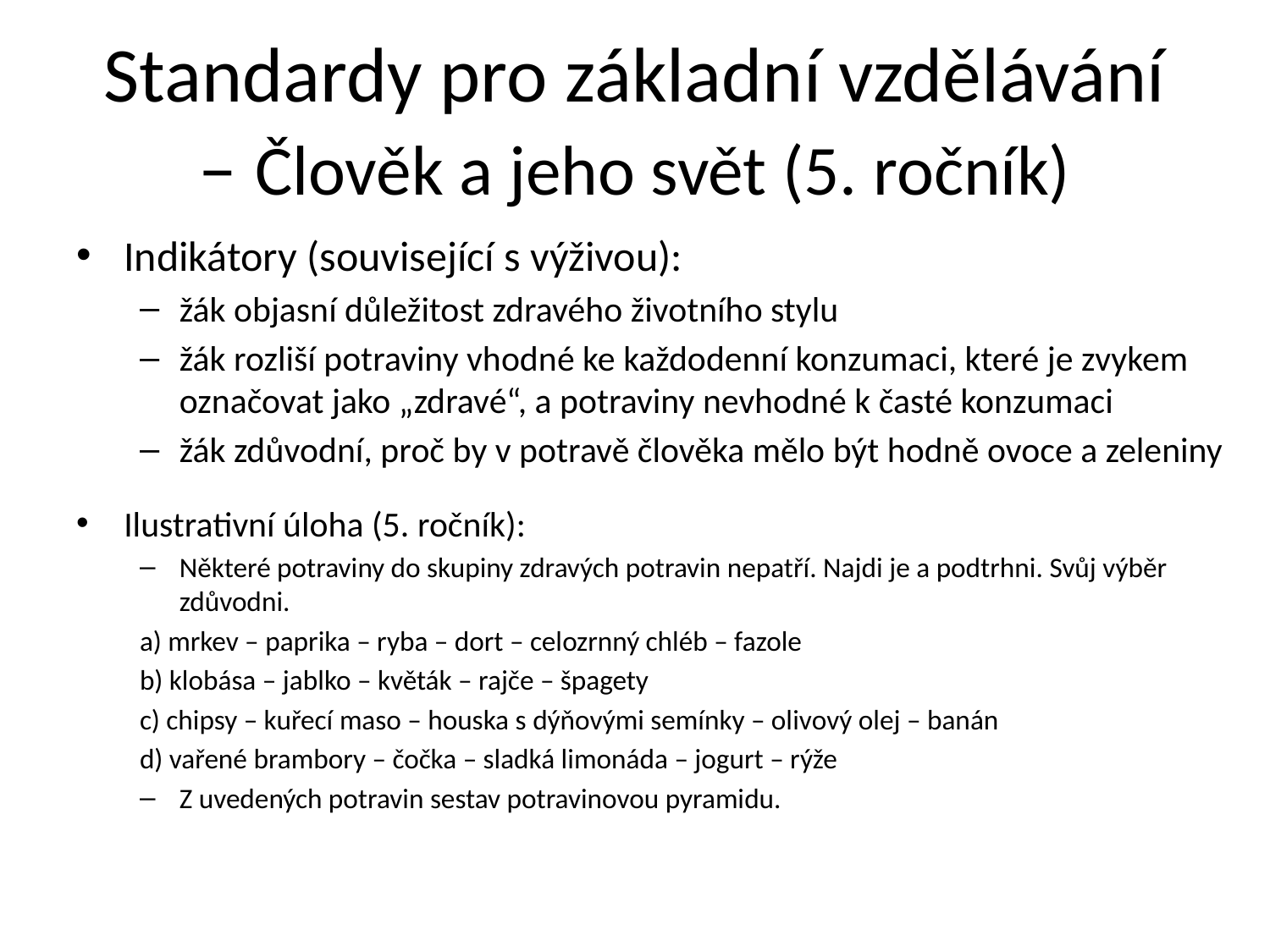

# Standardy pro základní vzdělávání – Člověk a jeho svět (5. ročník)
Indikátory (související s výživou):
žák objasní důležitost zdravého životního stylu
žák rozliší potraviny vhodné ke každodenní konzumaci, které je zvykem označovat jako „zdravé“, a potraviny nevhodné k časté konzumaci
žák zdůvodní, proč by v potravě člověka mělo být hodně ovoce a zeleniny

Ilustrativní úloha (5. ročník):
Některé potraviny do skupiny zdravých potravin nepatří. Najdi je a podtrhni. Svůj výběr zdůvodni.
a) mrkev – paprika – ryba – dort – celozrnný chléb – fazole
b) klobása – jablko – květák – rajče – špagety
c) chipsy – kuřecí maso – houska s dýňovými semínky – olivový olej – banán
d) vařené brambory – čočka – sladká limonáda – jogurt – rýže
Z uvedených potravin sestav potravinovou pyramidu.